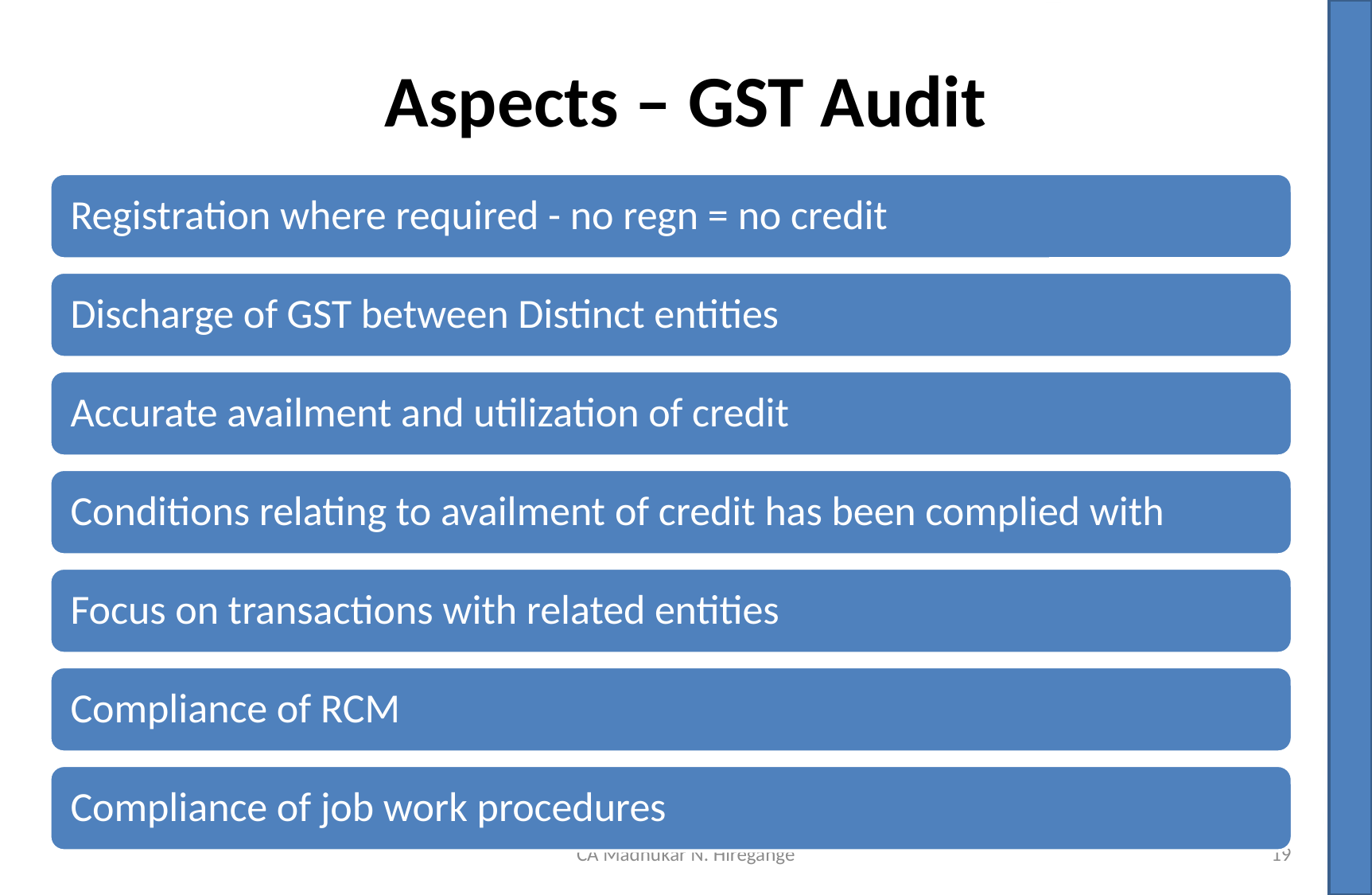

# Aspects – GST Audit
Registration where required - no regn = no credit
Discharge of GST between Distinct entities
Accurate availment and utilization of credit
Conditions relating to availment of credit has been complied with
Focus on transactions with related entities
Compliance of RCM
Compliance of job work procedures
CA Madhukar N. Hiregange
19